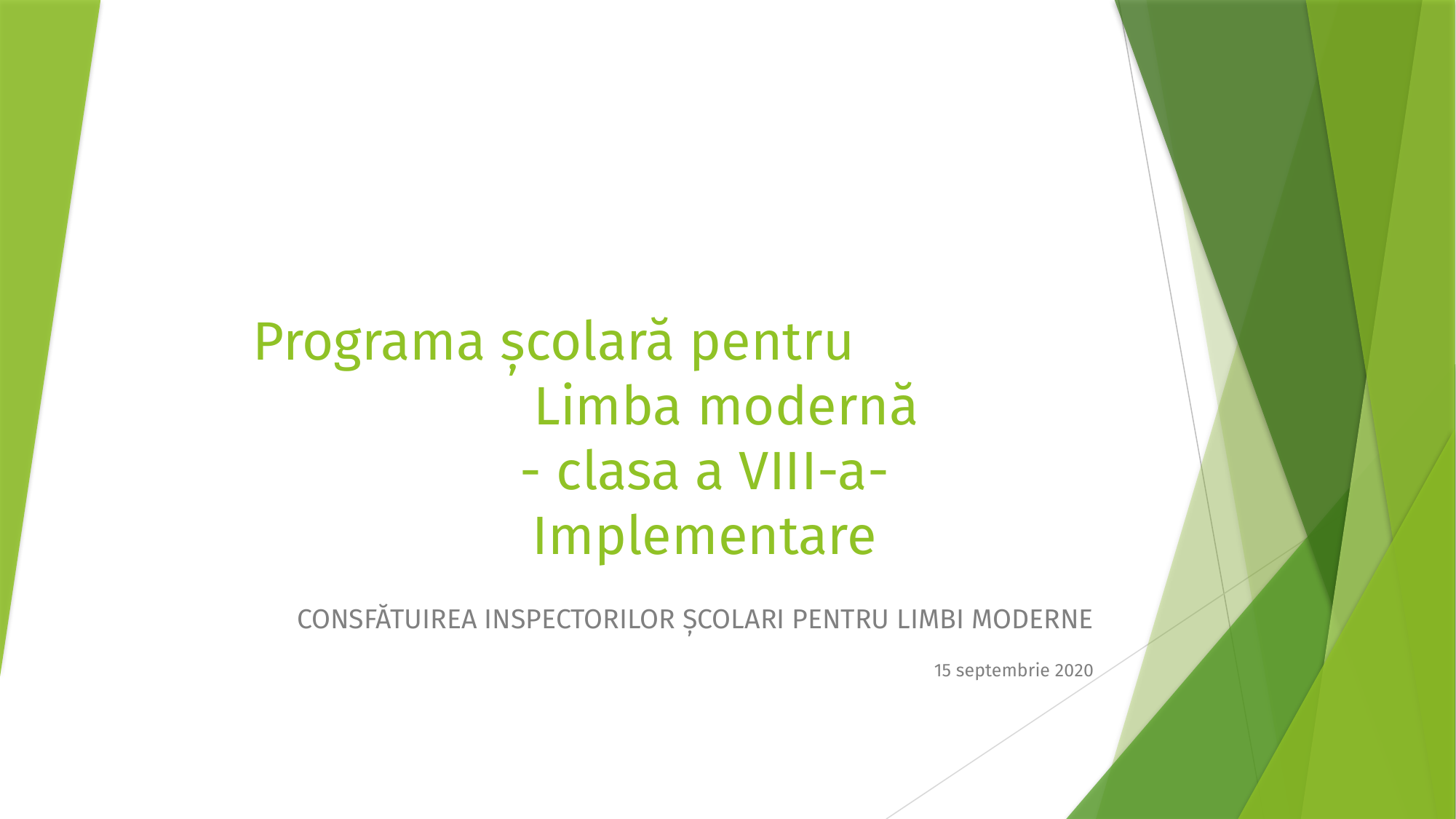

# Programa școlară pentru                         Limba modernă - clasa a VIII-a- Implementare
CONSFĂTUIREA INSPECTORILOR ȘCOLARI PENTRU LIMBI MODERNE
                                     15 septembrie 2020